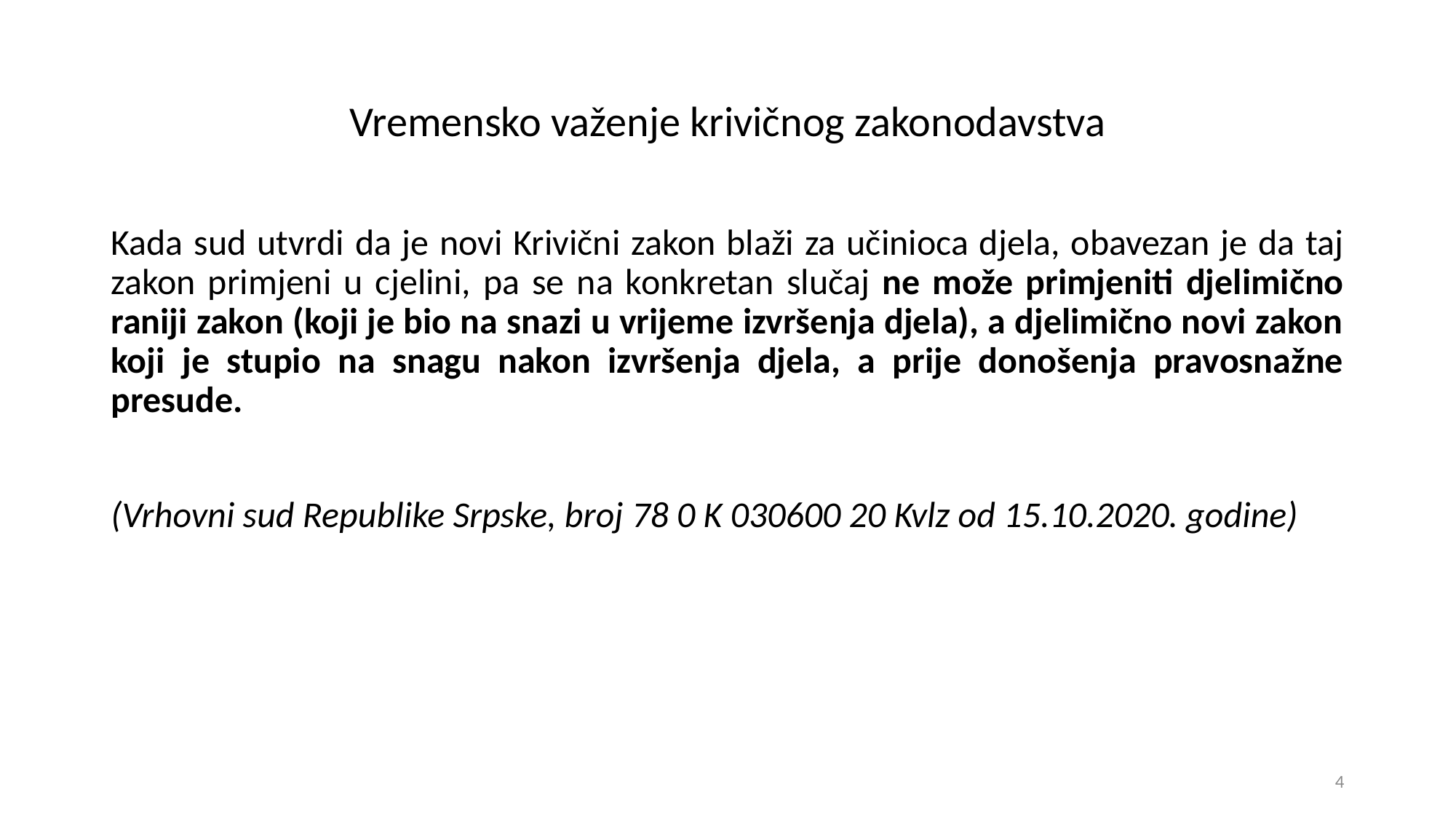

# Vremensko važenje krivičnog zakonodavstva
Kada sud utvrdi da je novi Krivični zakon blaži za učinioca djela, obavezan je da taj zakon primjeni u cjelini, pa se na konkretan slučaj ne može primjeniti djelimično raniji zakon (koji je bio na snazi u vrijeme izvršenja djela), a djelimično novi zakon koji je stupio na snagu nakon izvršenja djela, a prije donošenja pravosnažne presude.

(Vrhovni sud Republike Srpske, broj 78 0 K 030600 20 Kvlz od 15.10.2020. godine)

4